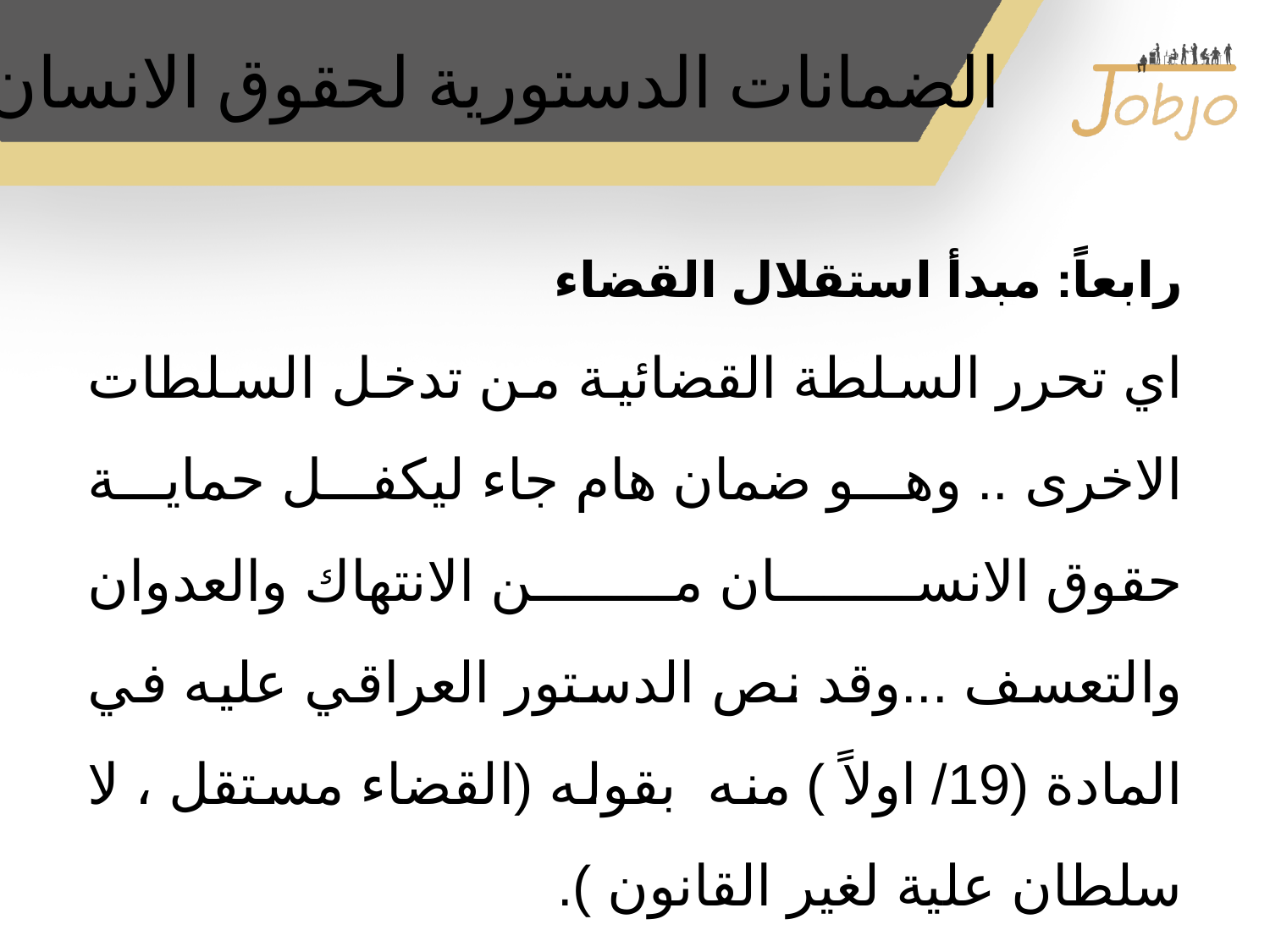

# الضمانات الدستورية لحقوق الانسان

رابعاً: مبدأ استقلال القضاء
اي تحرر السلطة القضائية من تدخل السلطات الاخرى .. وهو ضمان هام جاء ليكفل حماية حقوق الانسان من الانتهاك والعدوان والتعسف ...وقد نص الدستور العراقي عليه في المادة (19/ اولاً ) منه  بقوله (القضاء مستقل ، لا سلطان علية لغير القانون ).